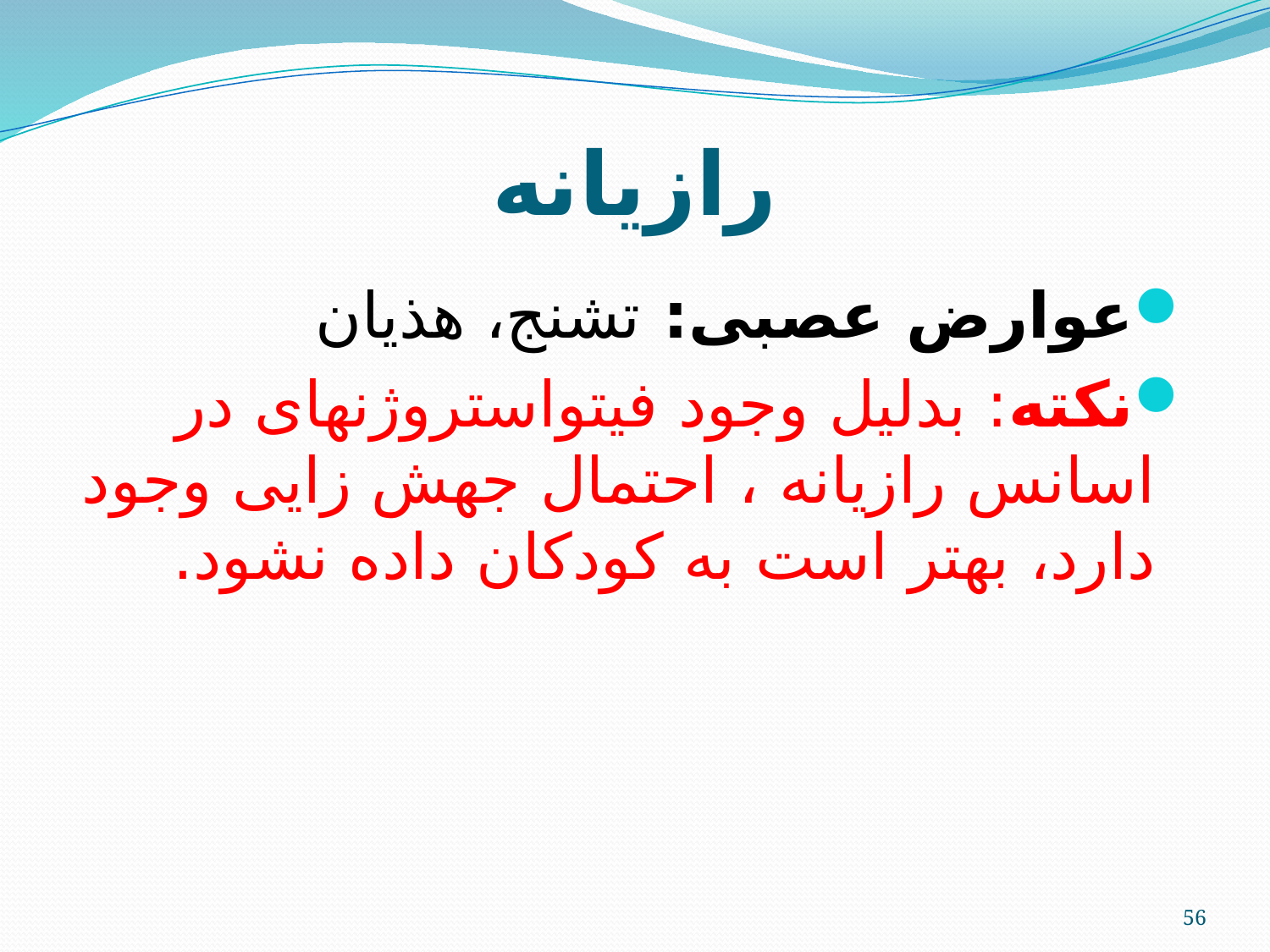

# رازیانه
عوارض عصبی: تشنج، هذیان
نکته: بدلیل وجود فیتواستروژنهای در اسانس رازیانه ، احتمال جهش زایی وجود دارد، بهتر است به کودکان داده نشود.
56